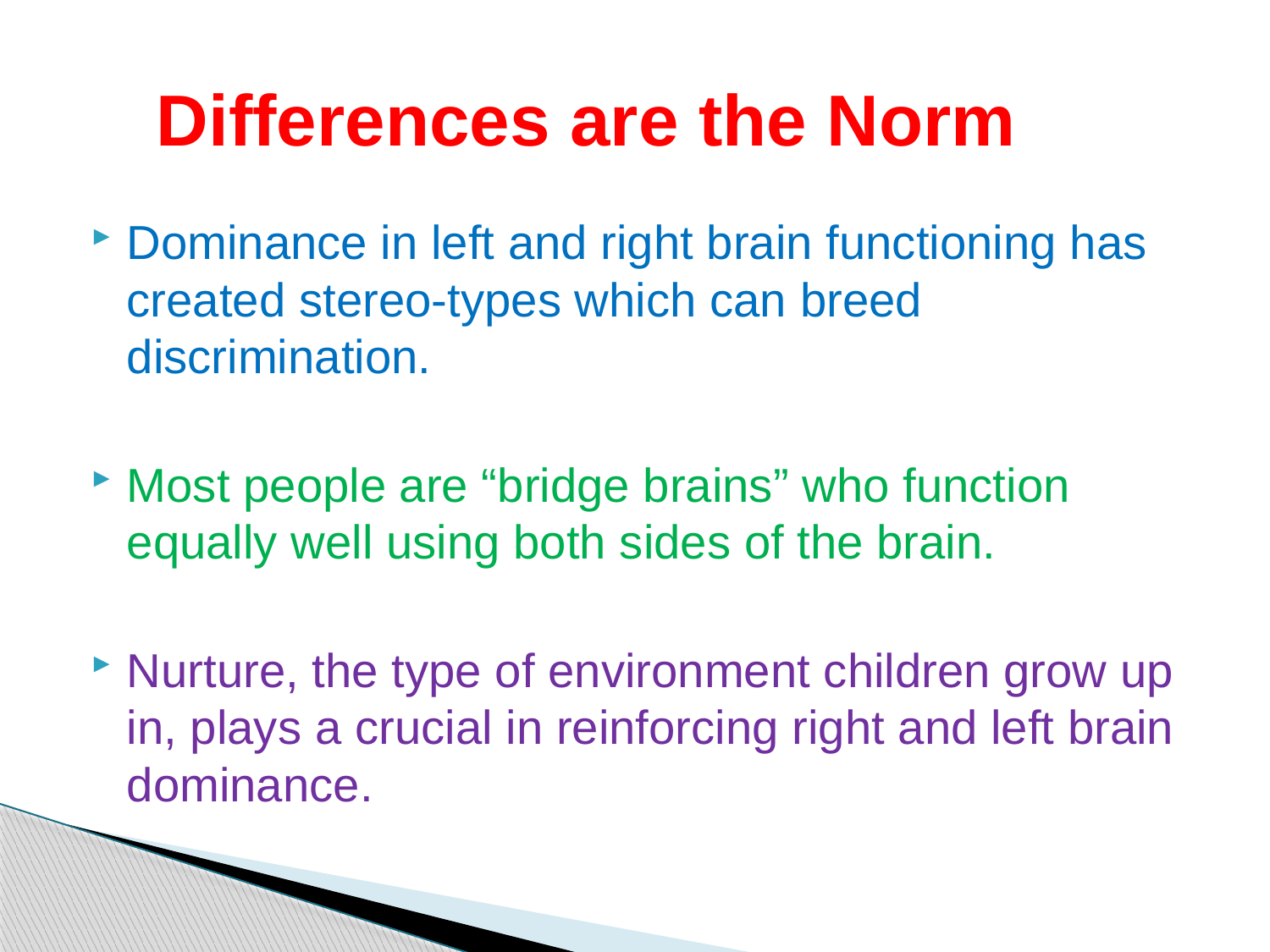

# Differences are the Norm
Dominance in left and right brain functioning has created stereo-types which can breed discrimination.

Most people are “bridge brains” who function equally well using both sides of the brain.

Nurture, the type of environment children grow up in, plays a crucial in reinforcing right and left brain dominance.